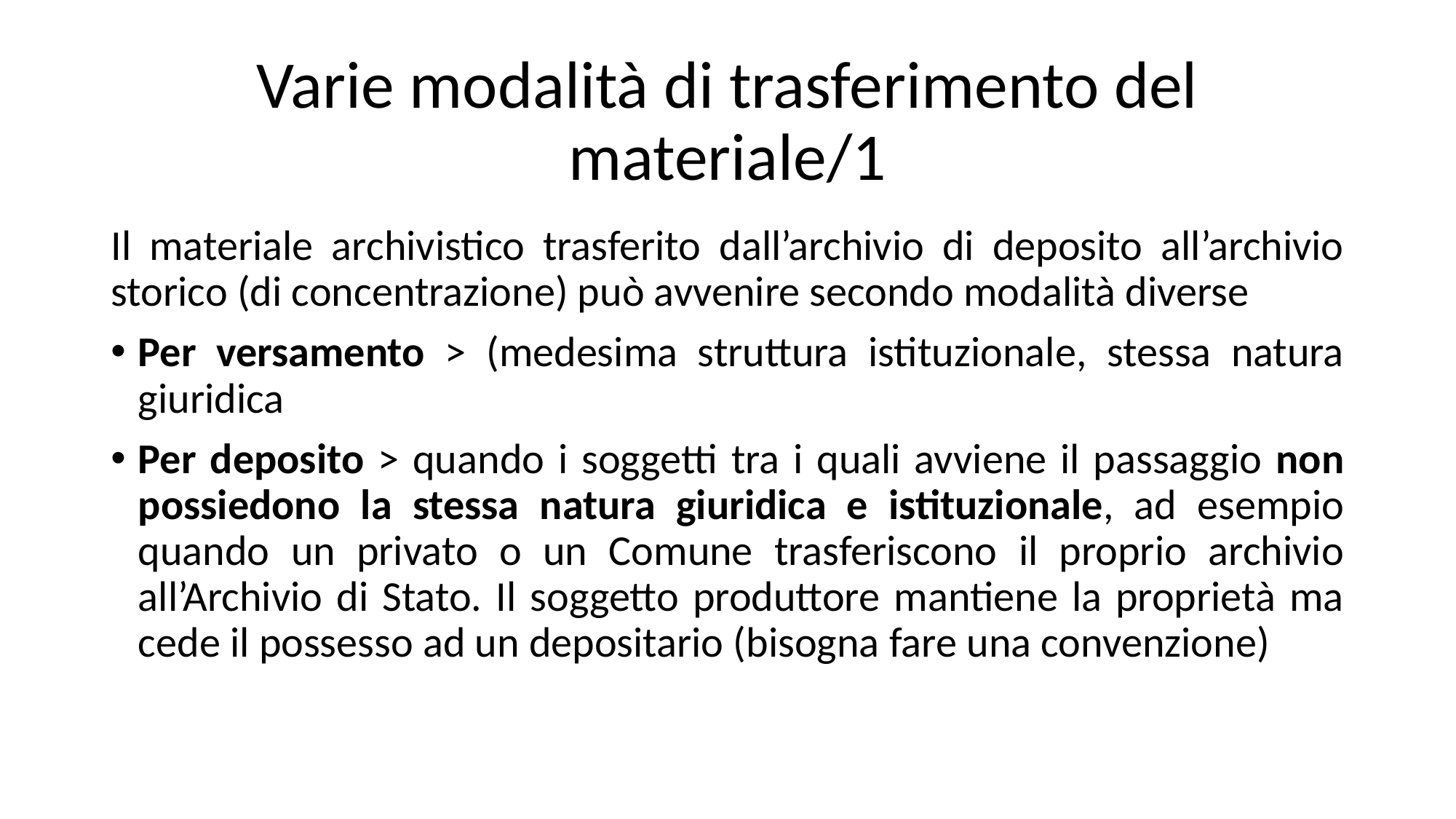

# Varie modalità di trasferimento del materiale/1
Il materiale archivistico trasferito dall’archivio di deposito all’archivio storico (di concentrazione) può avvenire secondo modalità diverse
Per versamento ˃ (medesima struttura istituzionale, stessa natura giuridica
Per deposito ˃ quando i soggetti tra i quali avviene il passaggio non possiedono la stessa natura giuridica e istituzionale, ad esempio quando un privato o un Comune trasferiscono il proprio archivio all’Archivio di Stato. Il soggetto produttore mantiene la proprietà ma cede il possesso ad un depositario (bisogna fare una convenzione)